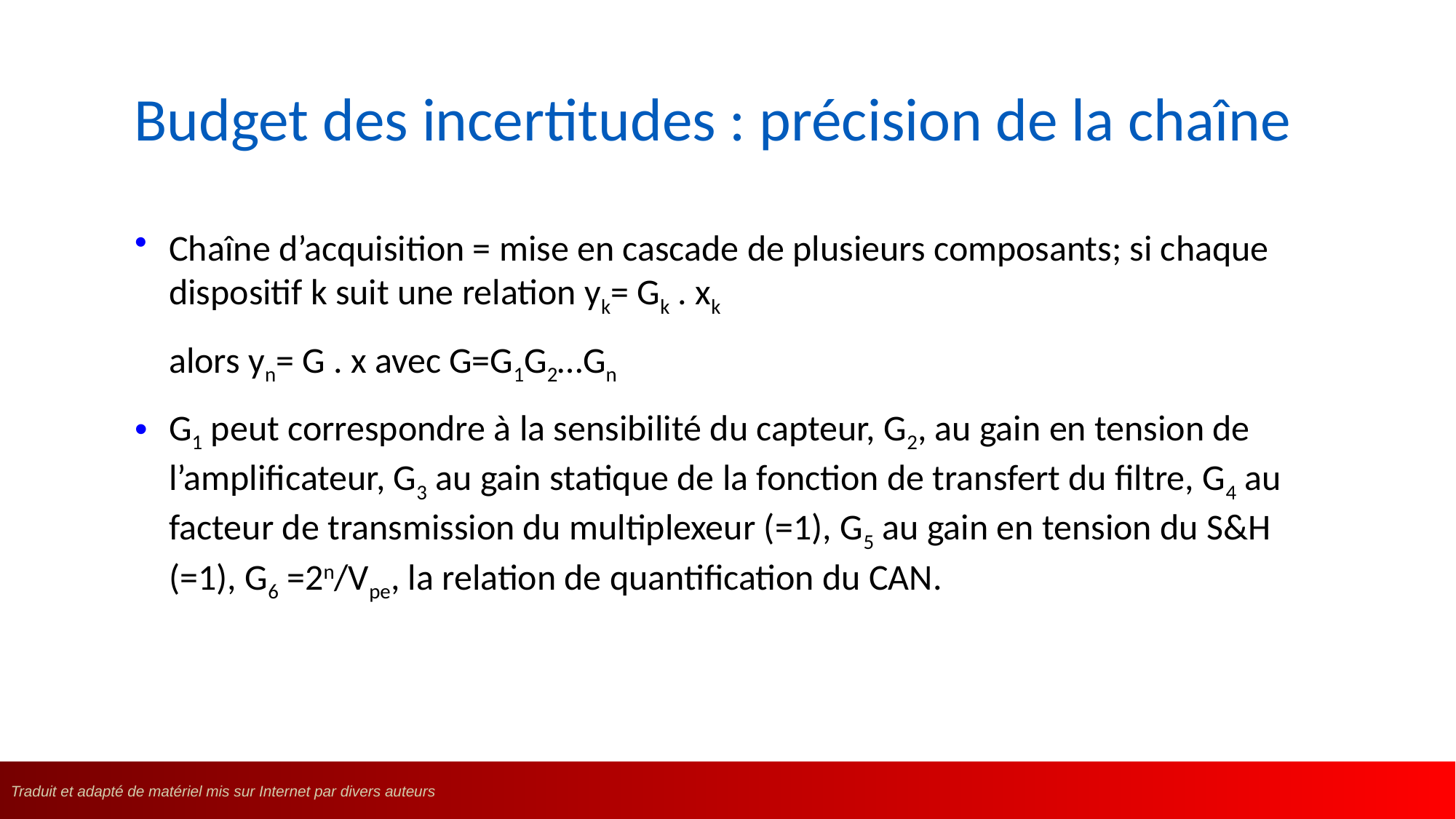

# Budget des incertitudes : précision de la chaîne
Chaîne d’acquisition = mise en cascade de plusieurs composants; si chaque dispositif k suit une relation yk= Gk . xk
	alors yn= G . x avec G=G1G2…Gn
G1 peut correspondre à la sensibilité du capteur, G2, au gain en tension de l’amplificateur, G3 au gain statique de la fonction de transfert du filtre, G4 au facteur de transmission du multiplexeur (=1), G5 au gain en tension du S&H (=1), G6 =2n/Vpe, la relation de quantification du CAN.